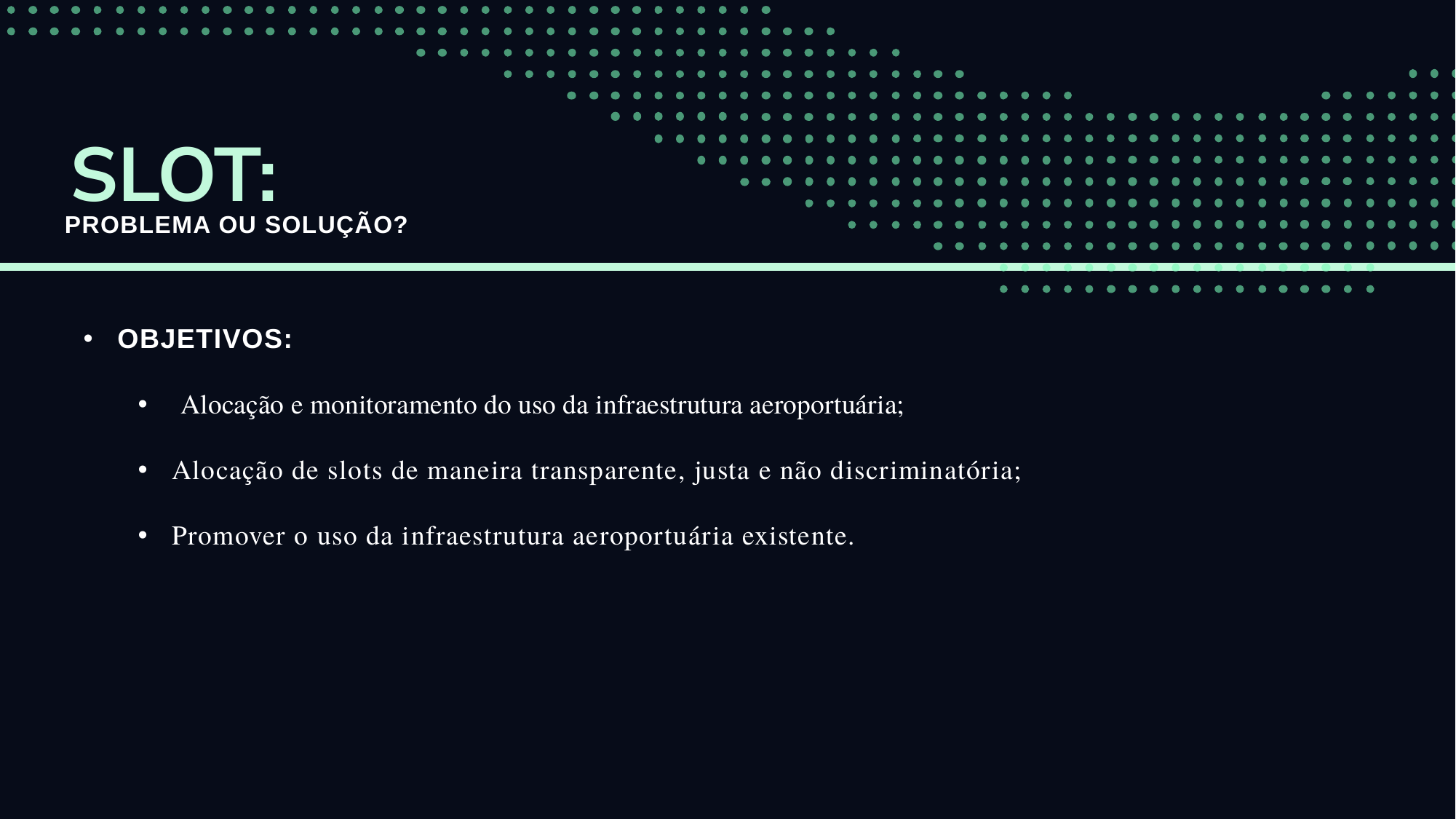

SLOT:
PROBLEMA OU SOLUÇÃO?
OBJETIVOS:
 Alocação e monitoramento do uso da infraestrutura aeroportuária;
Alocação de slots de maneira transparente, justa e não discriminatória;
Promover o uso da infraestrutura aeroportuária existente.